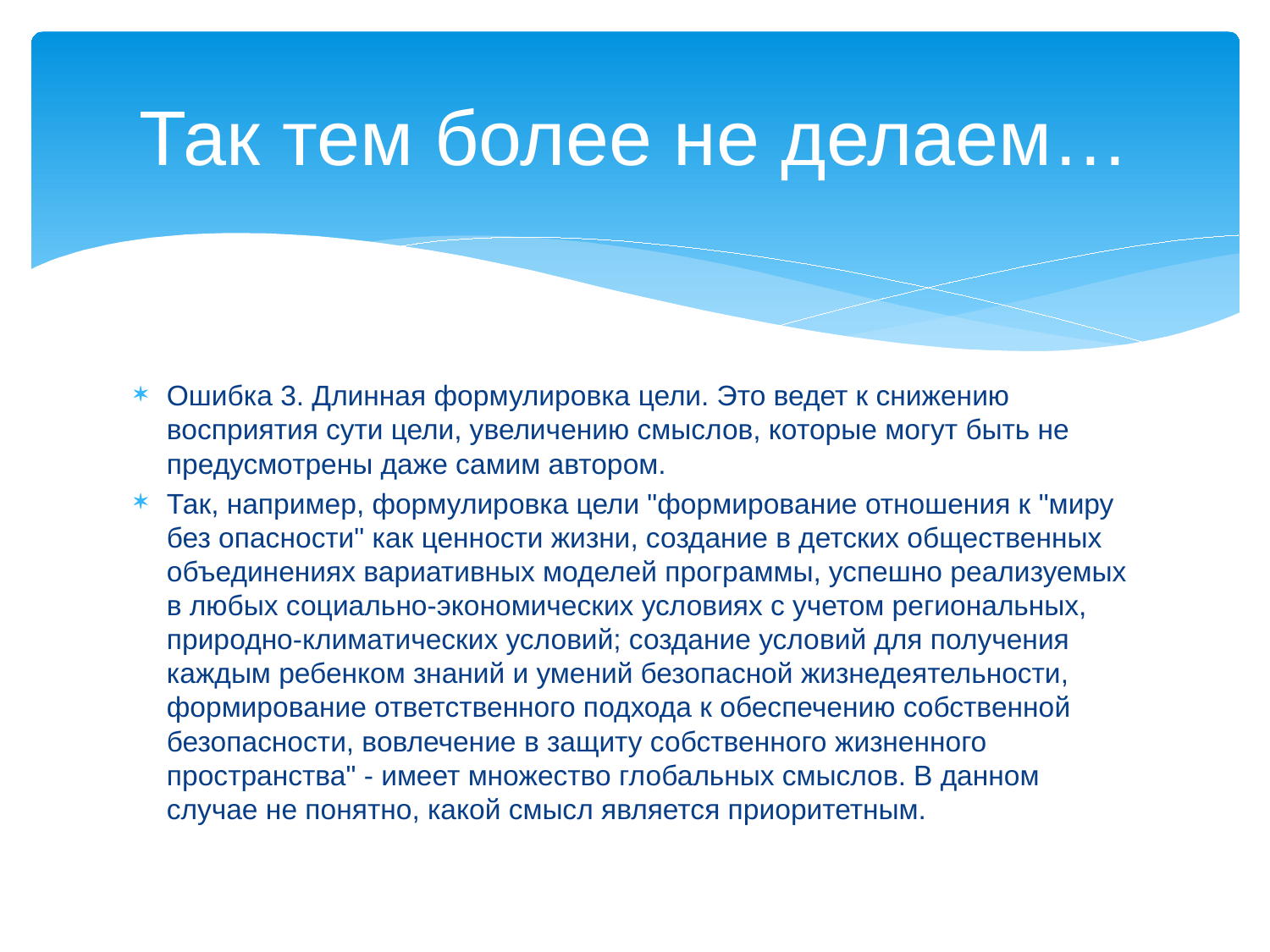

# Так тем более не делаем…
Ошибка 3. Длинная формулировка цели. Это ведет к снижению восприятия сути цели, увеличению смыслов, которые могут быть не предусмотрены даже самим автором.
Так, например, формулировка цели "формирование отношения к "миру без опасности" как ценности жизни, создание в детских общественных объединениях вариативных моделей программы, успешно реализуемых в любых социально-экономических условиях с учетом региональных, природно-климатических условий; создание условий для получения каждым ребенком знаний и умений безопасной жизнедеятельности, формирование ответственного подхода к обеспечению собственной безопасности, вовлечение в защиту собственного жизненного пространства" - имеет множество глобальных смыслов. В данном случае не понятно, какой смысл является приоритетным.